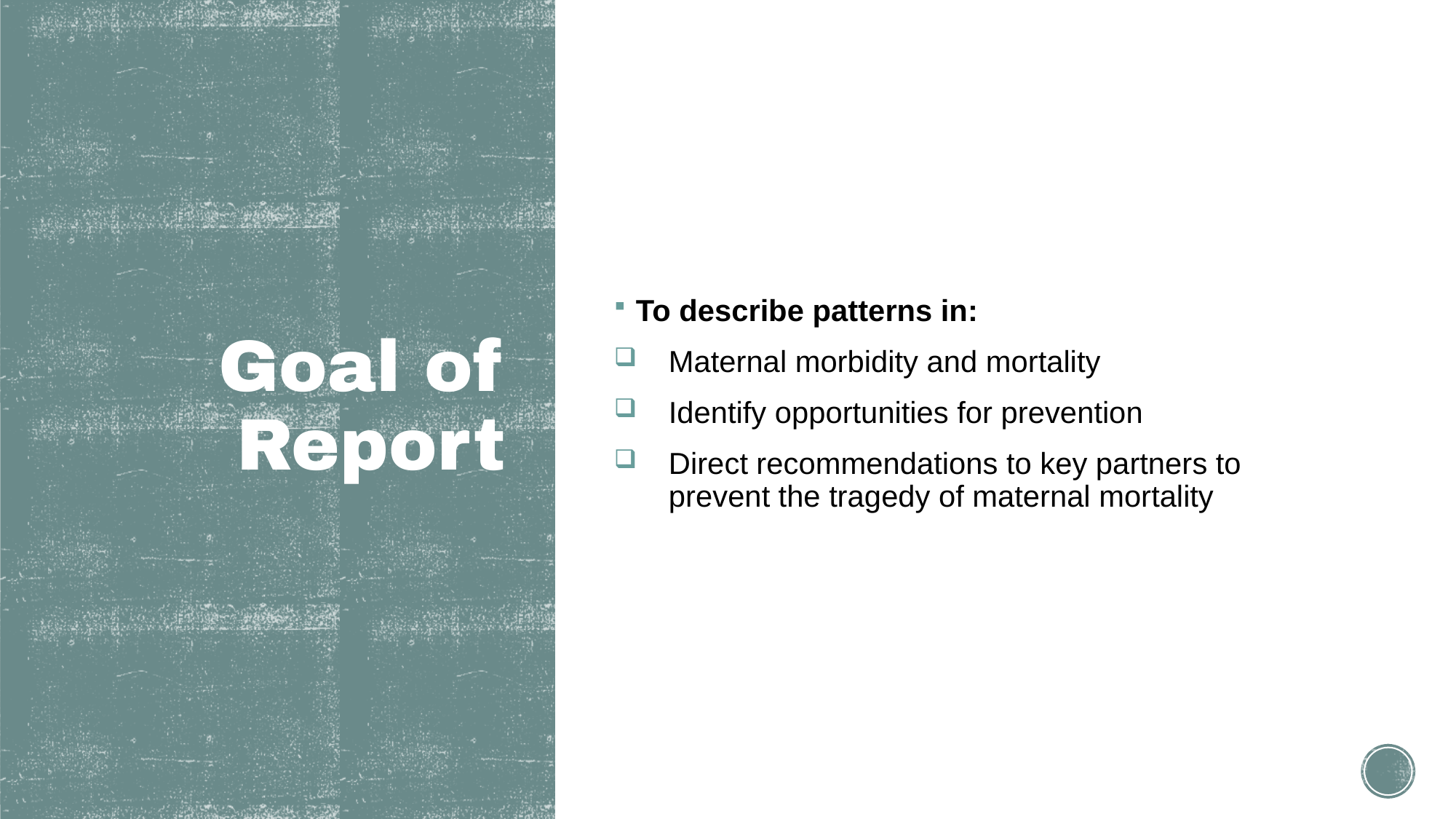

To describe patterns in:
Maternal morbidity and mortality
Identify opportunities for prevention
Direct recommendations to key partners to prevent the tragedy of maternal mortality
# Goal of Report